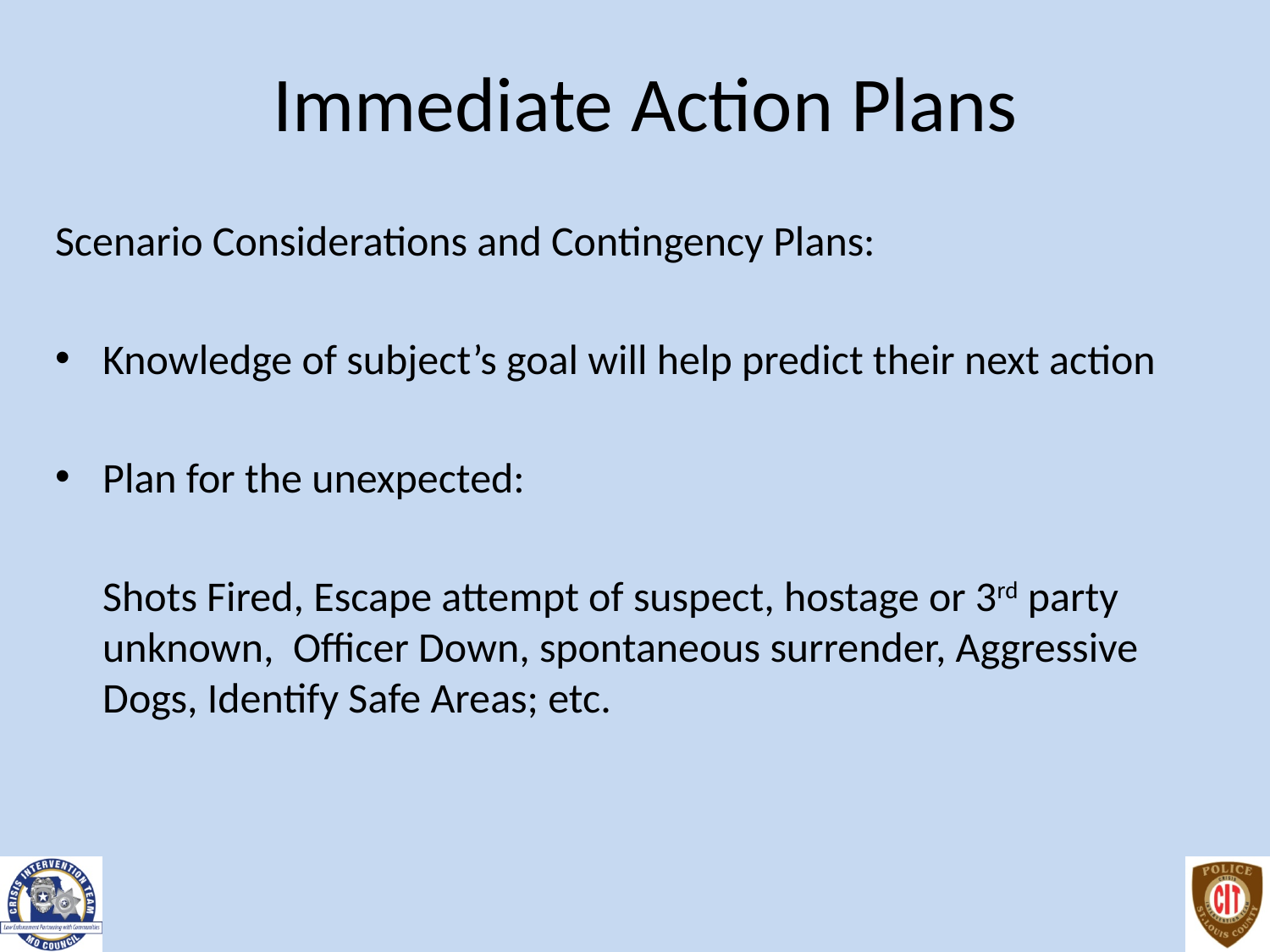

# Immediate Action Plans

Scenario Considerations and Contingency Plans:

Knowledge of subject’s goal will help predict their next action

Plan for the unexpected:

	Shots Fired, Escape attempt of suspect, hostage or 3rd party unknown,  Officer Down, spontaneous surrender, Aggressive Dogs, Identify Safe Areas; etc.